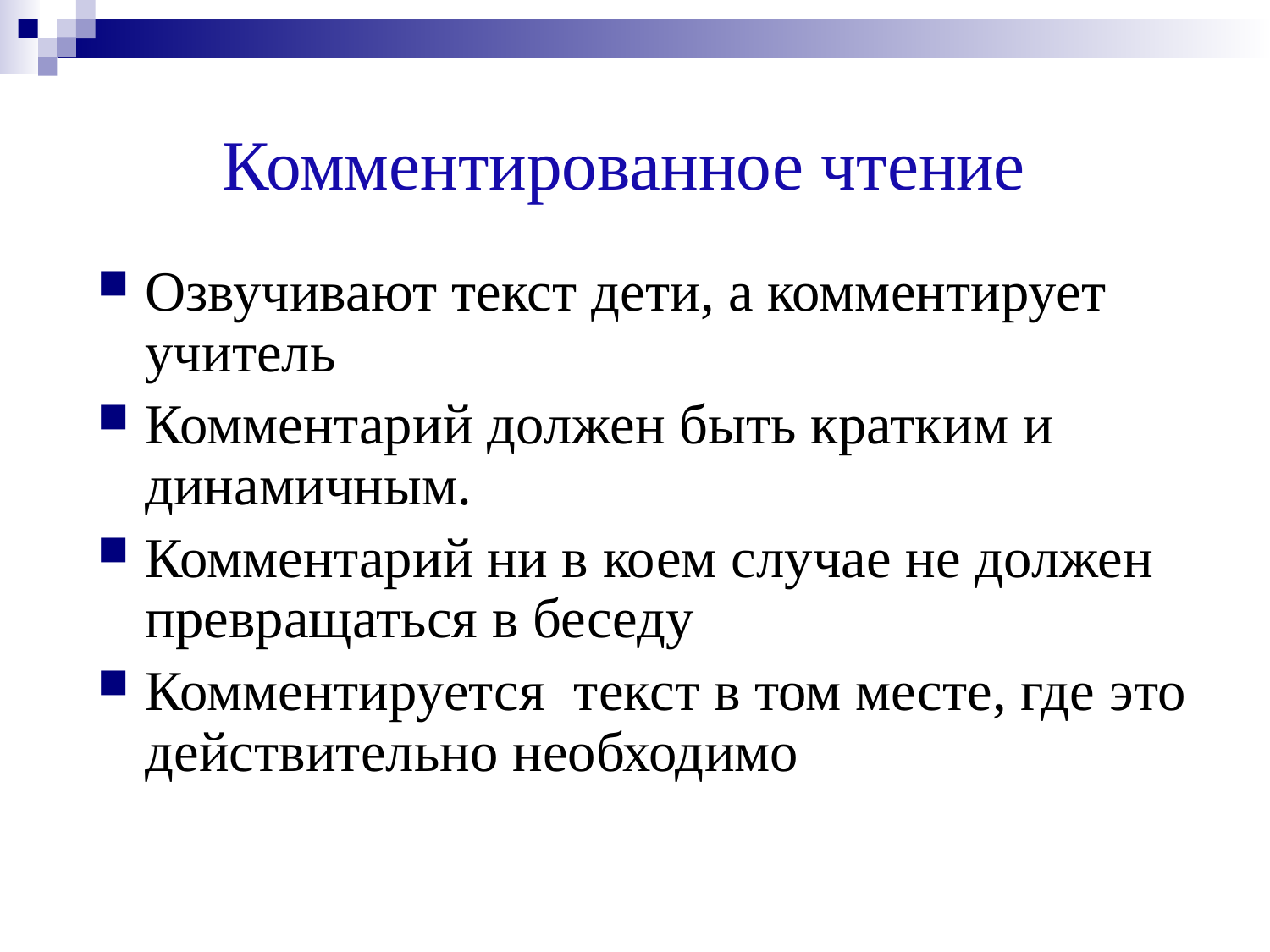

# Комментированное чтение
Озвучивают текст дети, а комментирует учитель
Комментарий должен быть кратким и динамичным.
Комментарий ни в коем случае не должен превращаться в беседу
Комментируется  текст в том месте, где это действительно необходимо